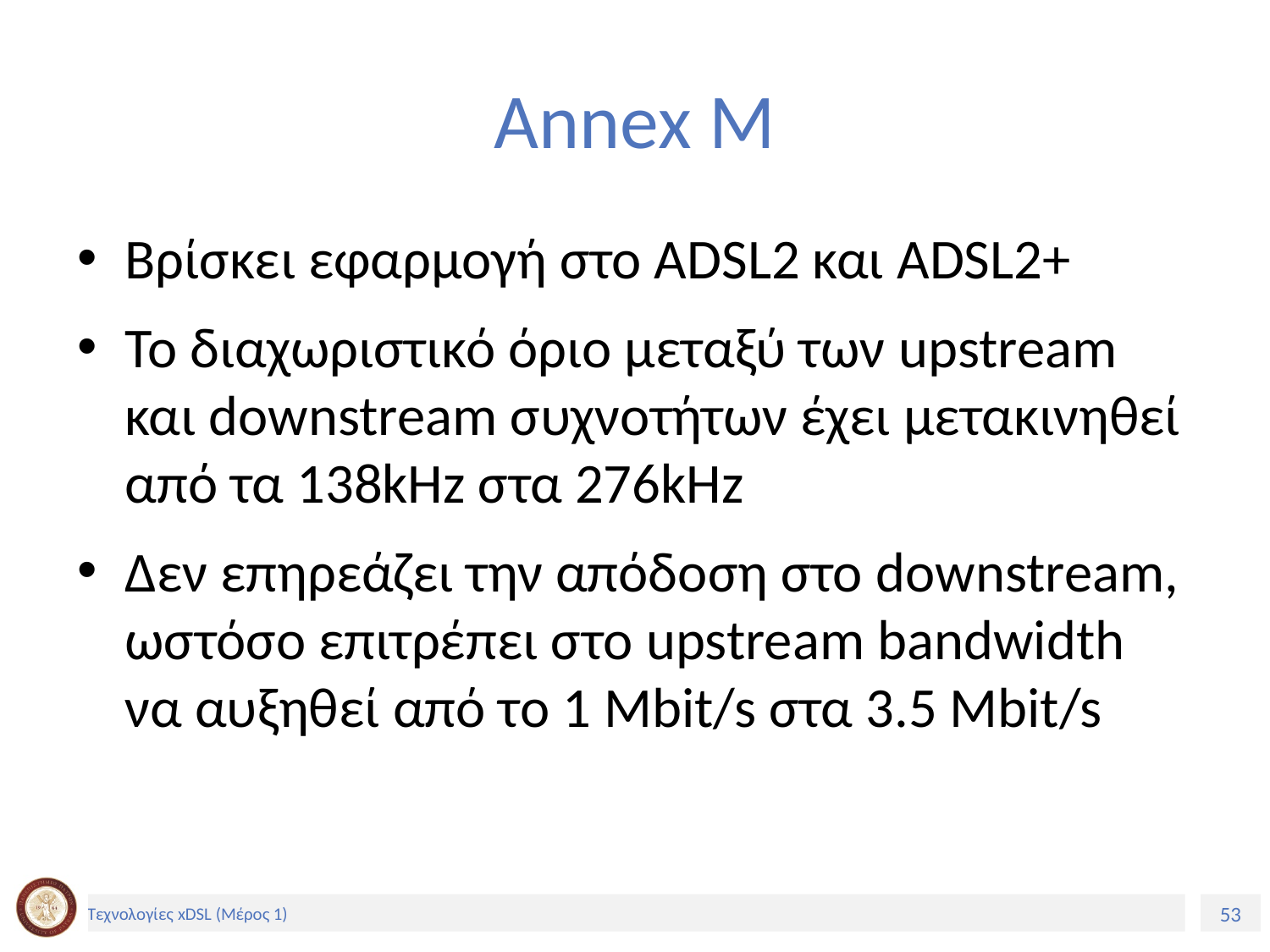

# Annex M
Βρίσκει εφαρμογή στο ADSL2 και ADSL2+
Το διαχωριστικό όριο μεταξύ των upstream και downstream συχνοτήτων έχει μετακινηθεί από τα 138kHz στα 276kHz
Δεν επηρεάζει την απόδοση στο downstream, ωστόσο επιτρέπει στο upstream bandwidth να αυξηθεί από το 1 Mbit/s στα 3.5 Mbit/s